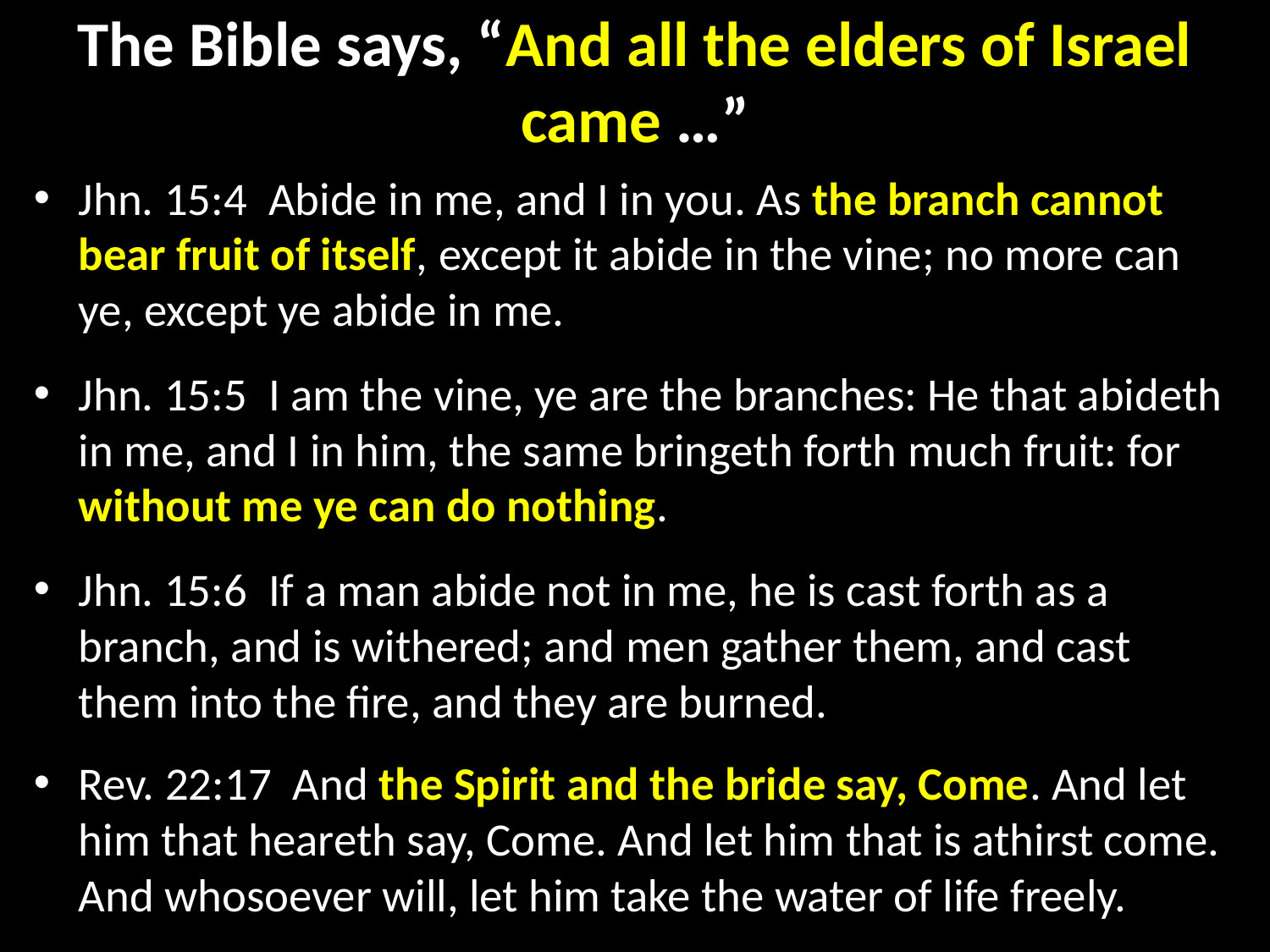

# The Bible says, “And all the elders of Israel came …”
Jhn. 15:4  Abide in me, and I in you. As the branch cannot bear fruit of itself, except it abide in the vine; no more can ye, except ye abide in me.

Jhn. 15:5  I am the vine, ye are the branches: He that abideth in me, and I in him, the same bringeth forth much fruit: for without me ye can do nothing.

Jhn. 15:6  If a man abide not in me, he is cast forth as a branch, and is withered; and men gather them, and cast them into the fire, and they are burned.

Rev. 22:17  And the Spirit and the bride say, Come. And let him that heareth say, Come. And let him that is athirst come. And whosoever will, let him take the water of life freely.